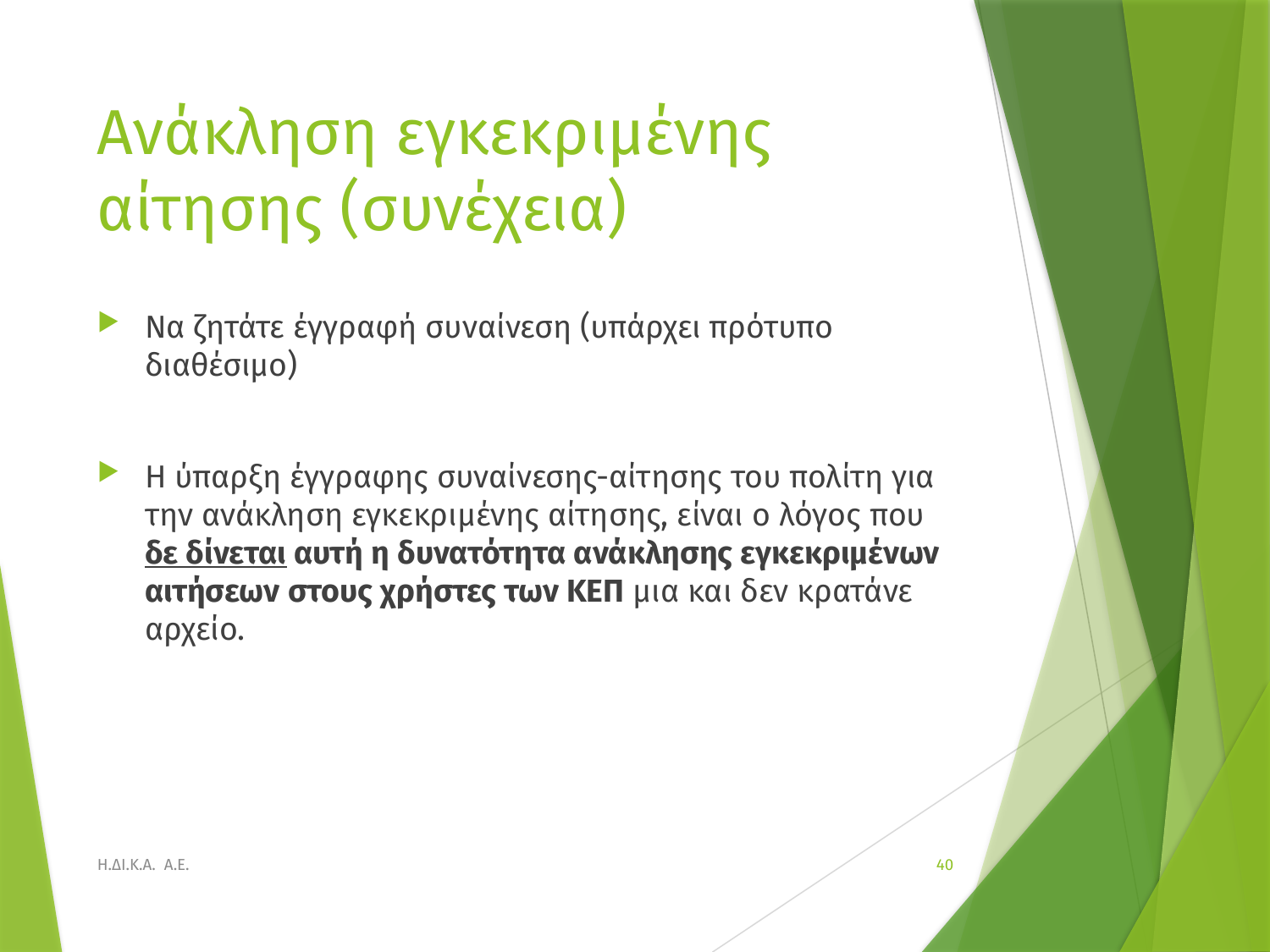

# Ανάκληση εγκεκριμένης αίτησης (συνέχεια)
Να ζητάτε έγγραφή συναίνεση (υπάρχει πρότυπο διαθέσιμο)

Η ύπαρξη έγγραφης συναίνεσης-αίτησης του πολίτη για την ανάκληση εγκεκριμένης αίτησης, είναι ο λόγος που δε δίνεται αυτή η δυνατότητα ανάκλησης εγκεκριμένων αιτήσεων στους χρήστες των ΚΕΠ μια και δεν κρατάνε αρχείο.
Η.ΔΙ.Κ.Α.  Α.Ε.
40